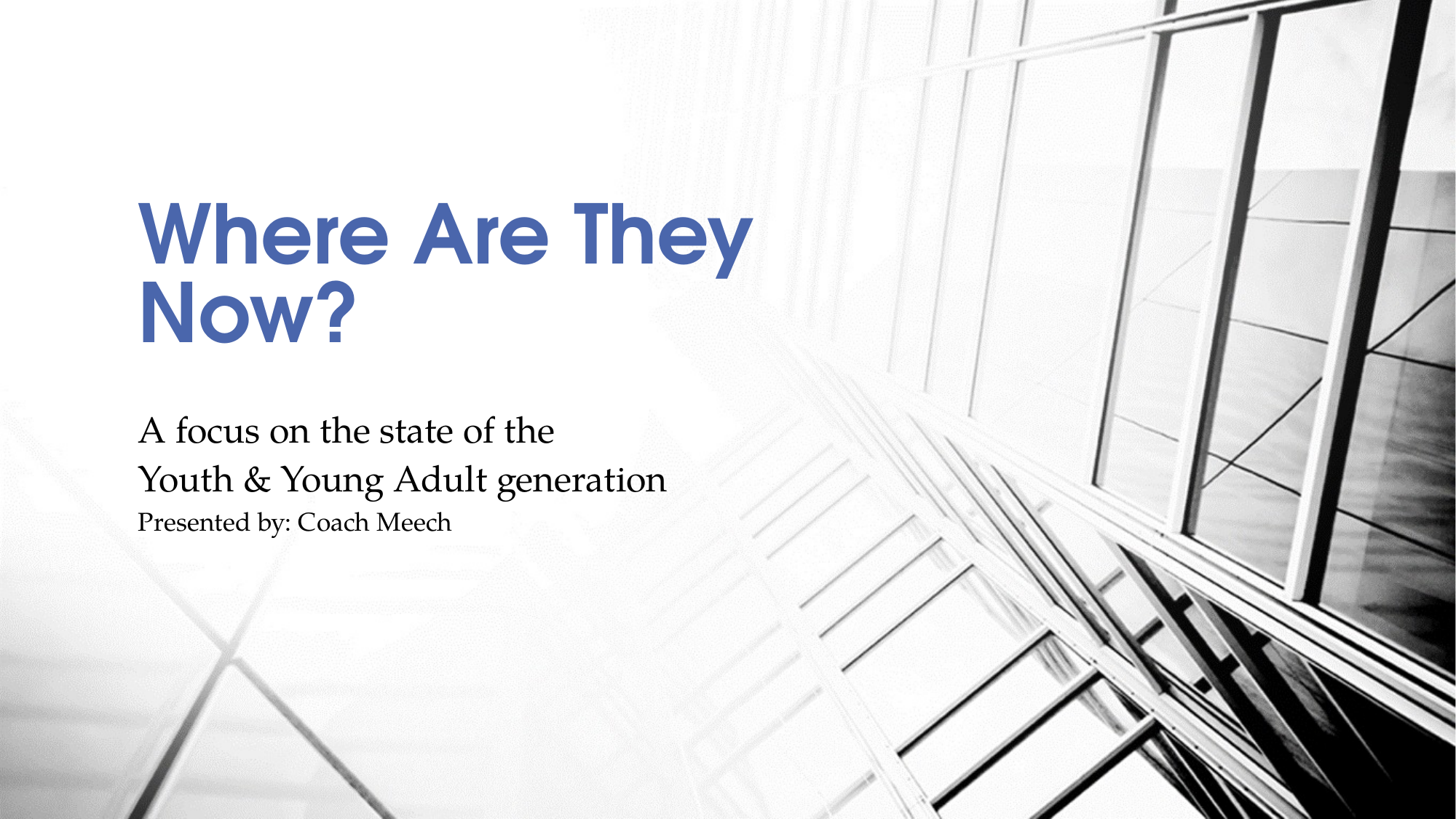

# Where Are They Now?
A focus on the state of the
Youth & Young Adult generation
Presented by: Coach Meech